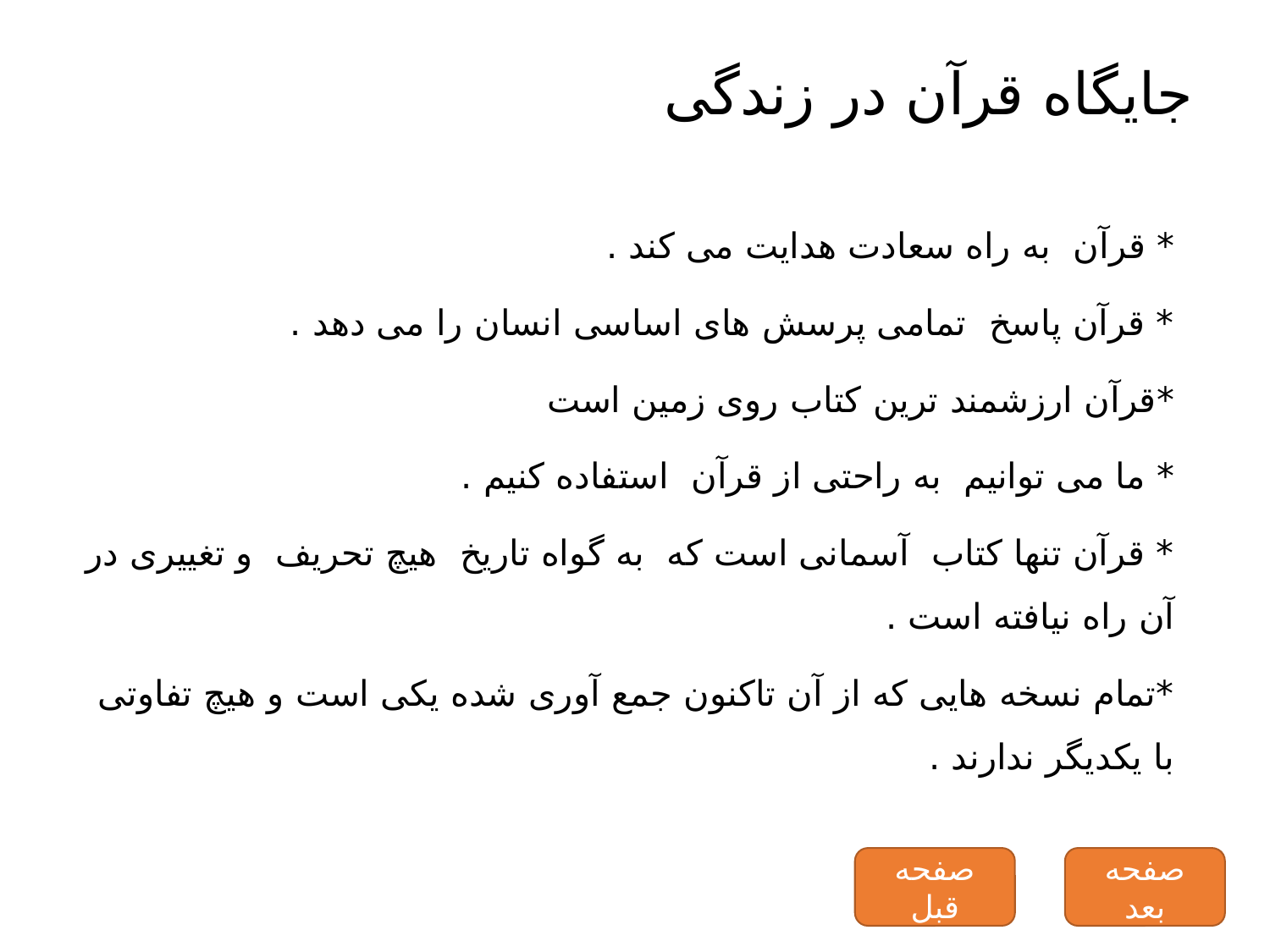

# جایگاه قرآن در زندگی
* قرآن  به راه سعادت هدایت می کند .
* قرآن پاسخ  تمامی پرسش های اساسی انسان را می دهد .
*قرآن ارزشمند ترین کتاب روی زمین است
* ما می توانیم  به راحتی از قرآن  استفاده کنیم .
* قرآن تنها کتاب  آسمانی است که  به گواه تاریخ  هیچ تحریف  و تغییری در آن راه نیافته است .
*تمام نسخه هایی که از آن تاکنون جمع آوری شده یکی است و هیچ تفاوتی با یکدیگر ندارند .
صفحه قبل
صفحه بعد